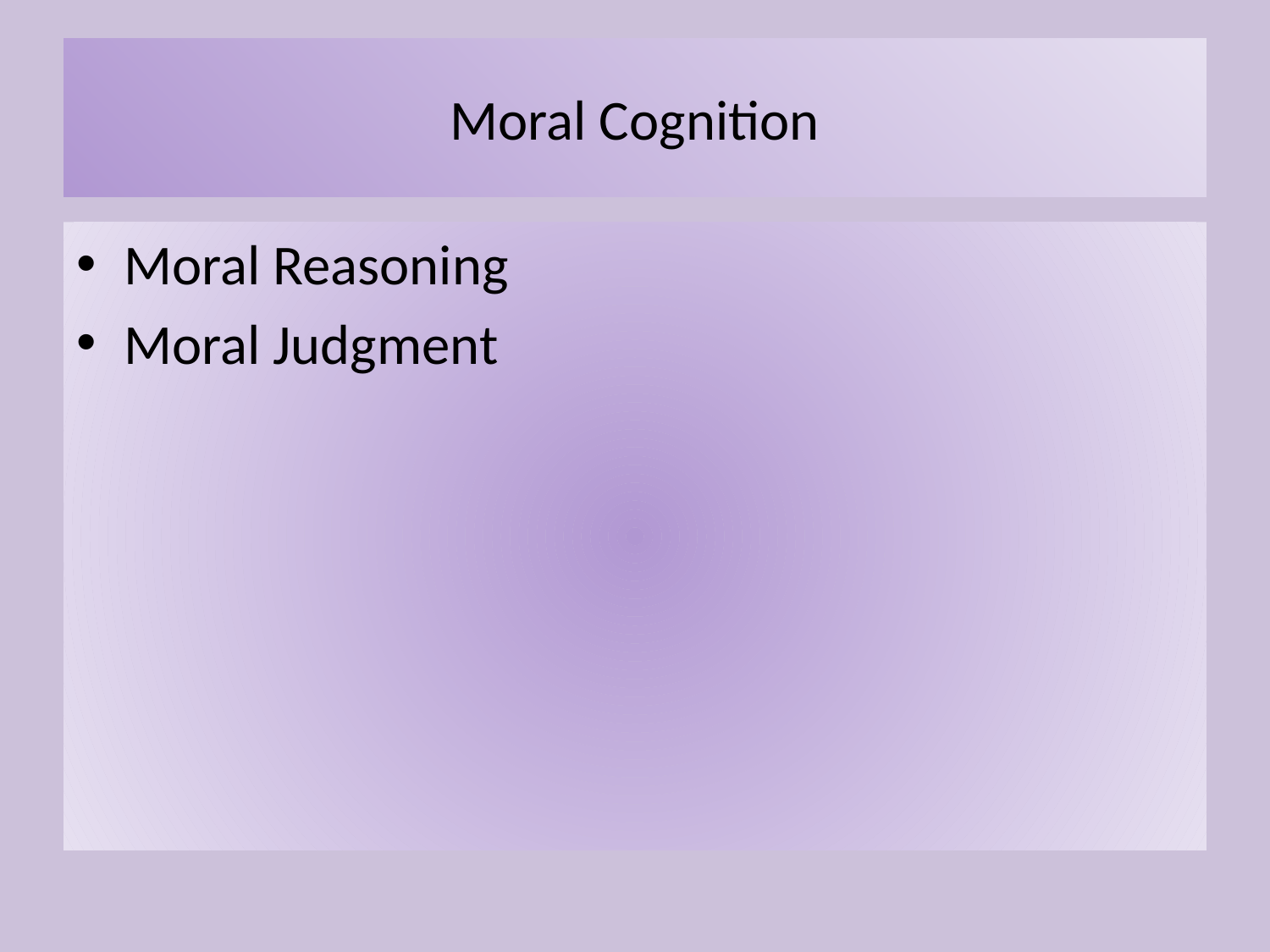

# Moral Cognition
Moral Reasoning
Moral Judgment